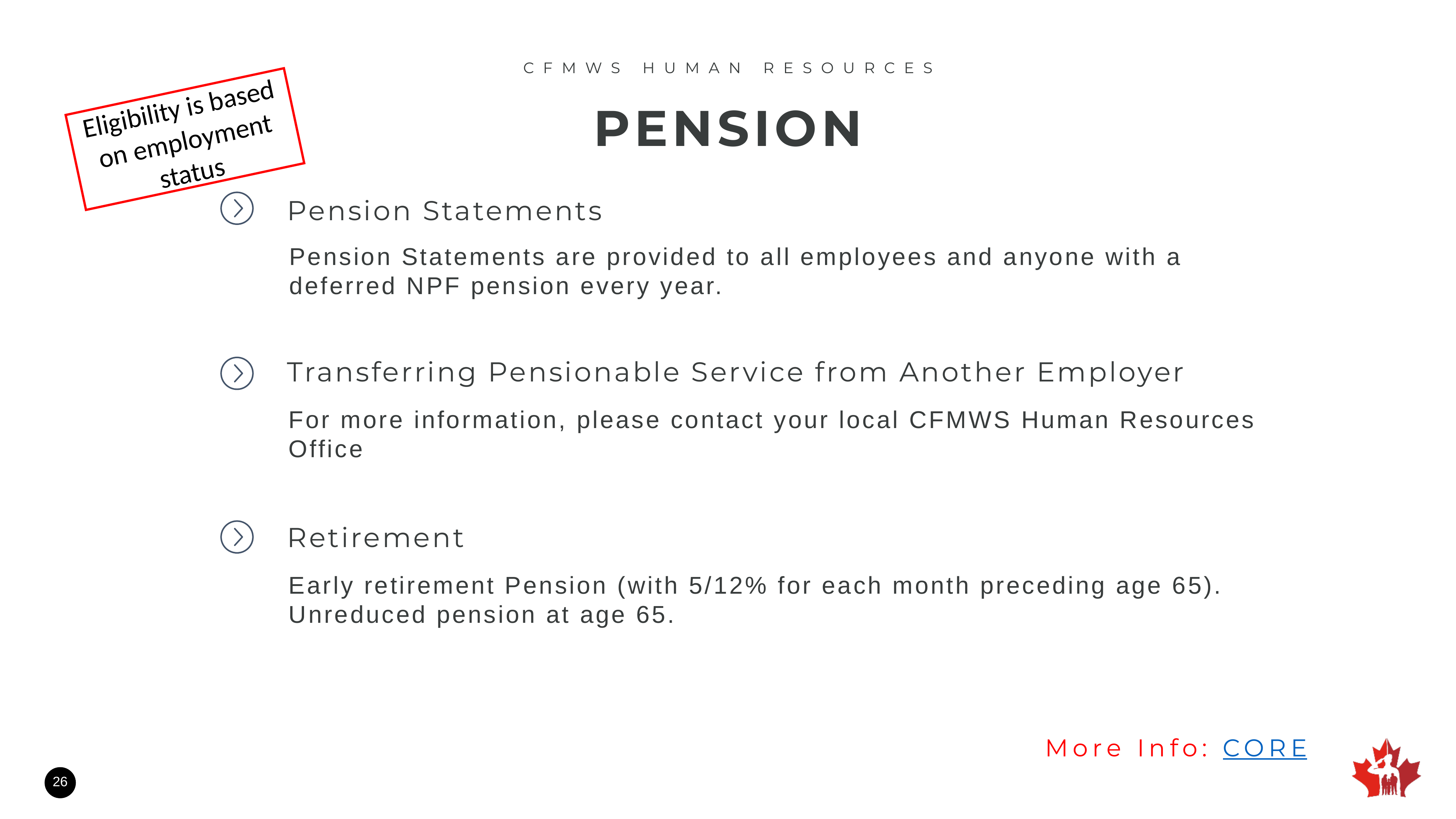

CFMWS HUMAN RESOURCES
Eligibility is based on employment status
PENSION
Pension Statements

Pension Statements are provided to all employees and anyone with a deferred NPF pension every year.
Transferring Pensionable Service from Another Employer

For more information, please contact your local CFMWS Human Resources Office
Retirement

Early retirement Pension (with 5/12% for each month preceding age 65).
Unreduced pension at age 65.
More Info: CORE